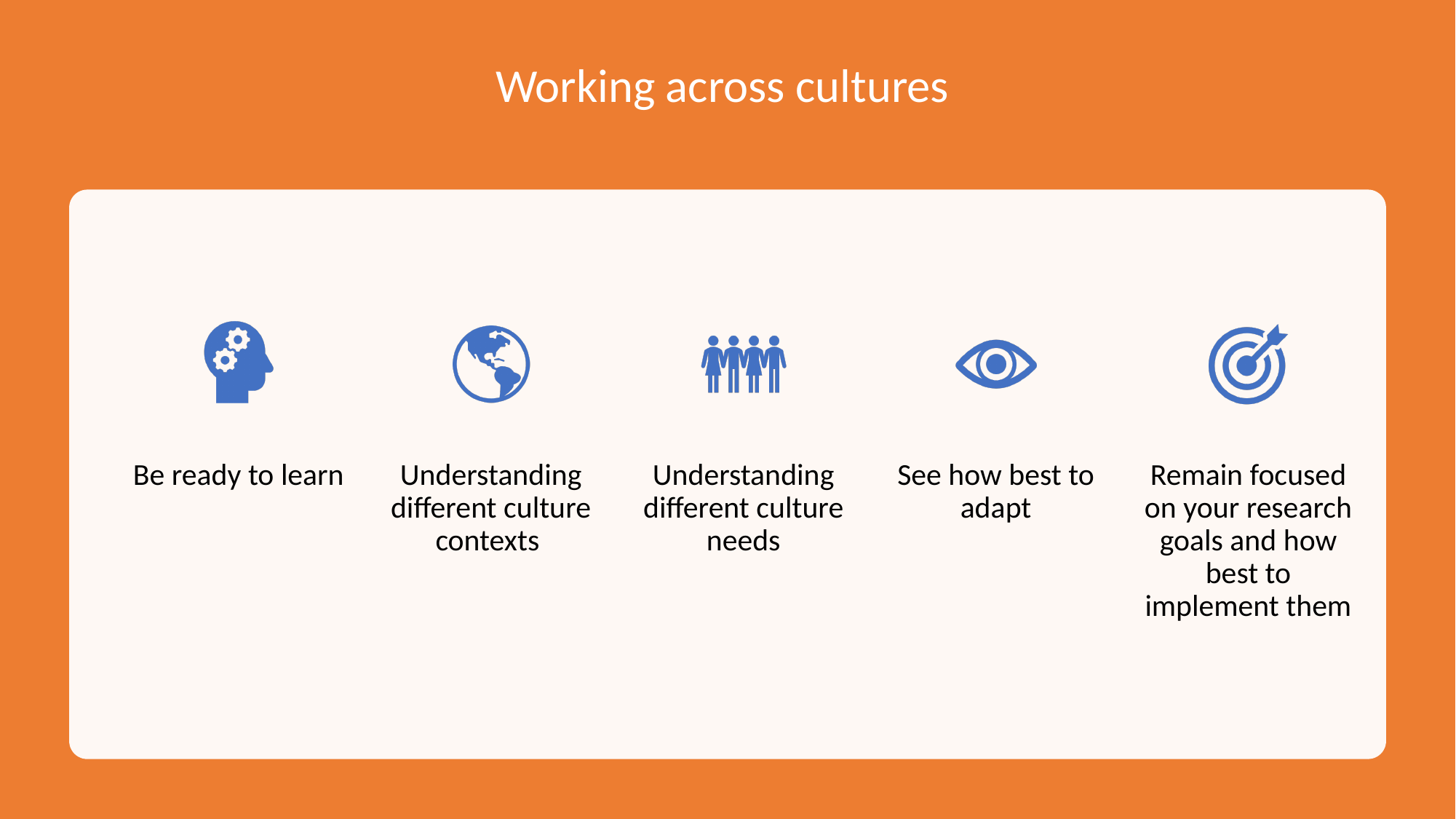

# Working across cultures

Be ready to learn
Understanding different culture contexts
Understanding different culture needs
See how best to adapt
Remain focused on your research goals and how best to implement them